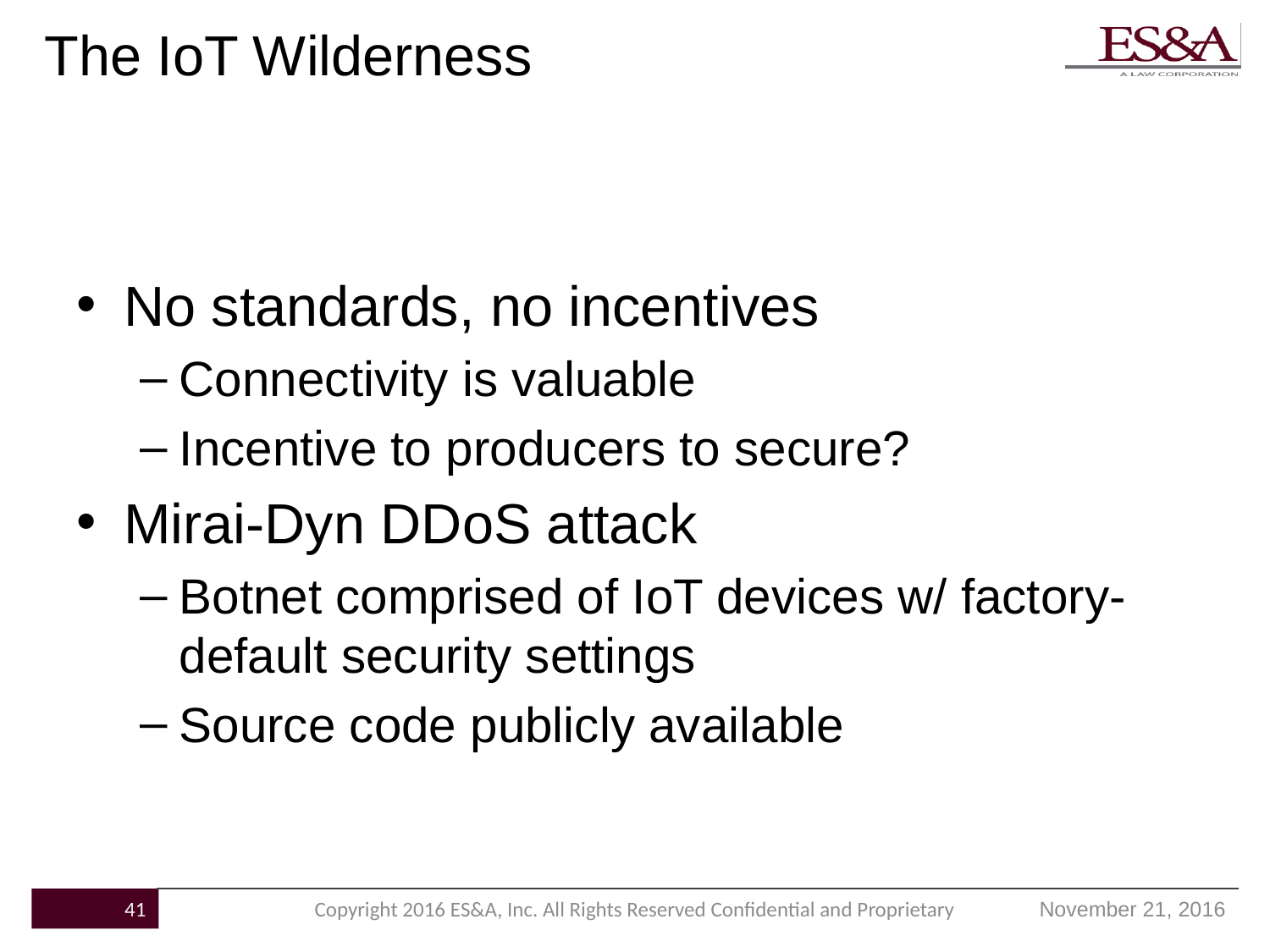

# The IoT Wilderness
No standards, no incentives
Connectivity is valuable
Incentive to producers to secure?
Mirai-Dyn DDoS attack
Botnet comprised of IoT devices w/ factory-default security settings
Source code publicly available
November 21, 2016
41
Copyright 2016 ES&A, Inc. All Rights Reserved Confidential and Proprietary